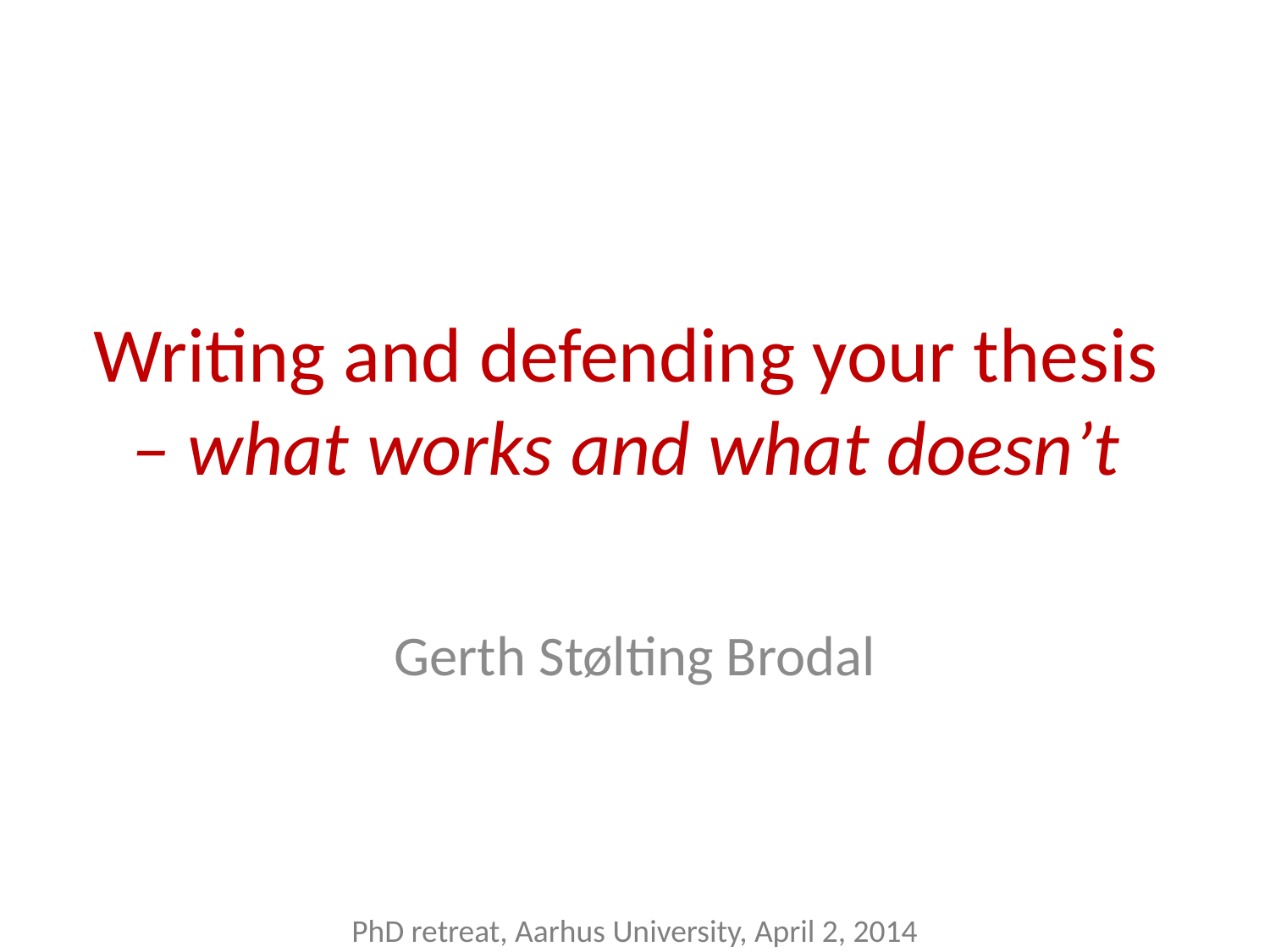

# Writing and defending your thesis – what works and what doesn’t
Gerth Stølting Brodal
PhD retreat, Aarhus University, April 2, 2014